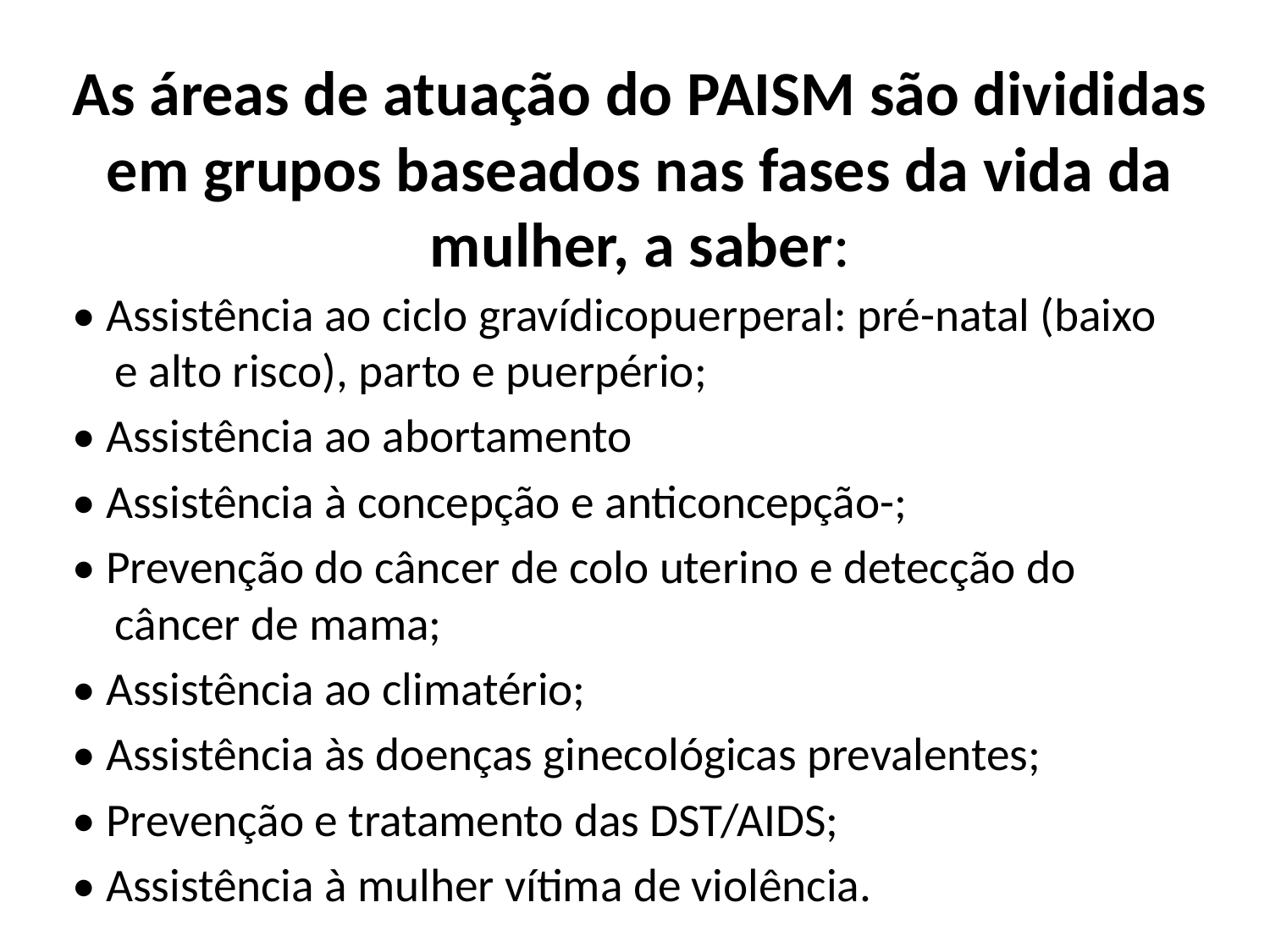

# As áreas de atuação do PAISM são divididas em grupos baseados nas fases da vida da mulher, a saber:
• Assistência ao ciclo gravídicopuerperal: pré-natal (baixo e alto risco), parto e puerpério;
• Assistência ao abortamento
• Assistência à concepção e anticoncepção-;
• Prevenção do câncer de colo uterino e detecção do câncer de mama;
• Assistência ao climatério;
• Assistência às doenças ginecológicas prevalentes;
• Prevenção e tratamento das DST/AIDS;
• Assistência à mulher vítima de violência.